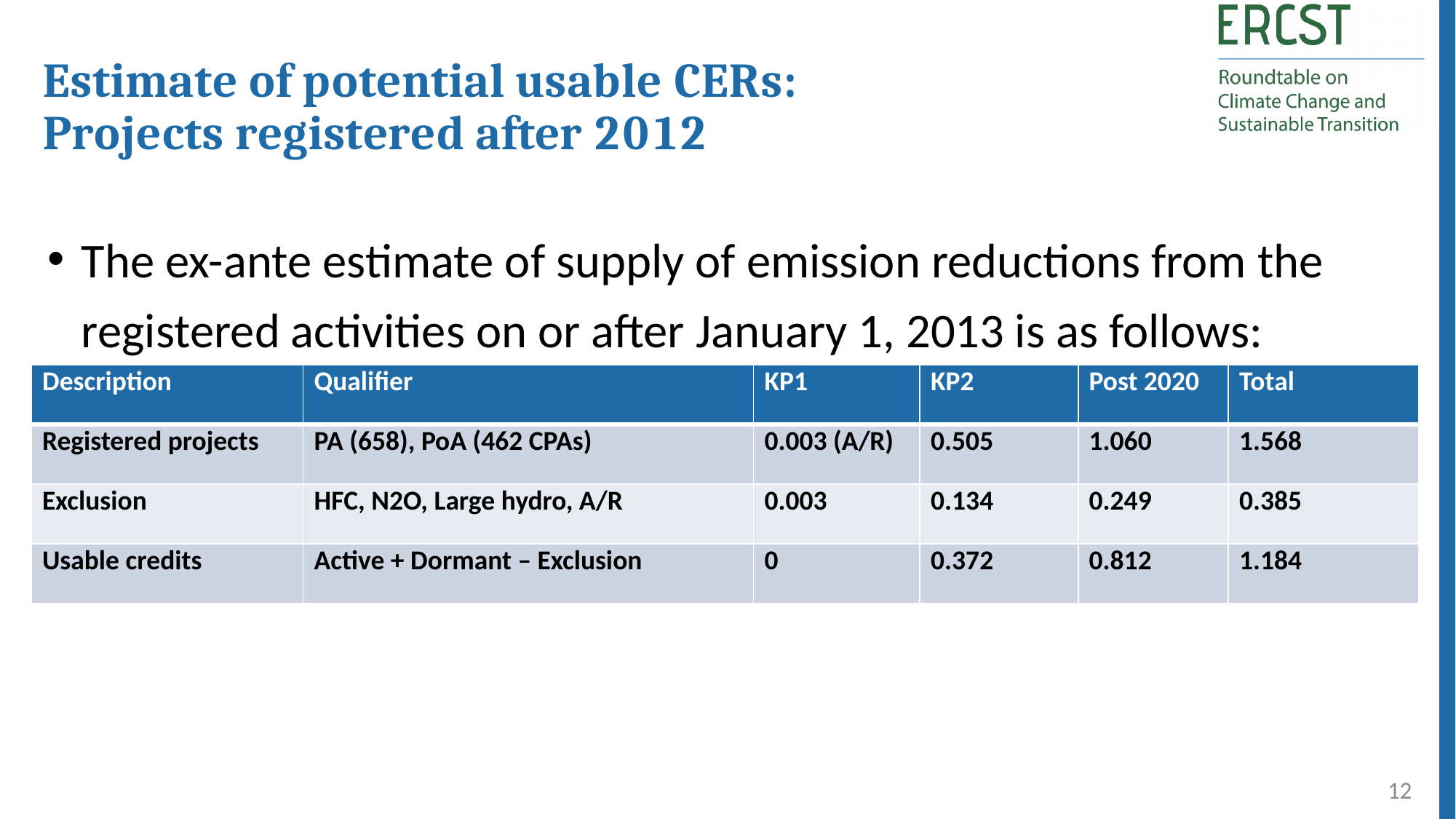

Estimate of potential usable CERs: Projects registered after 2012
The ex-ante estimate of supply of emission reductions from the registered activities on or after January 1, 2013 is as follows:
| Description | Qualifier | KP1 | KP2 | Post 2020 | Total |
| --- | --- | --- | --- | --- | --- |
| Registered projects | PA (658), PoA (462 CPAs) | 0.003 (A/R) | 0.505 | 1.060 | 1.568 |
| Exclusion | HFC, N2O, Large hydro, A/R | 0.003 | 0.134 | 0.249 | 0.385 |
| Usable credits | Active + Dormant – Exclusion | 0 | 0.372 | 0.812 | 1.184 |
12